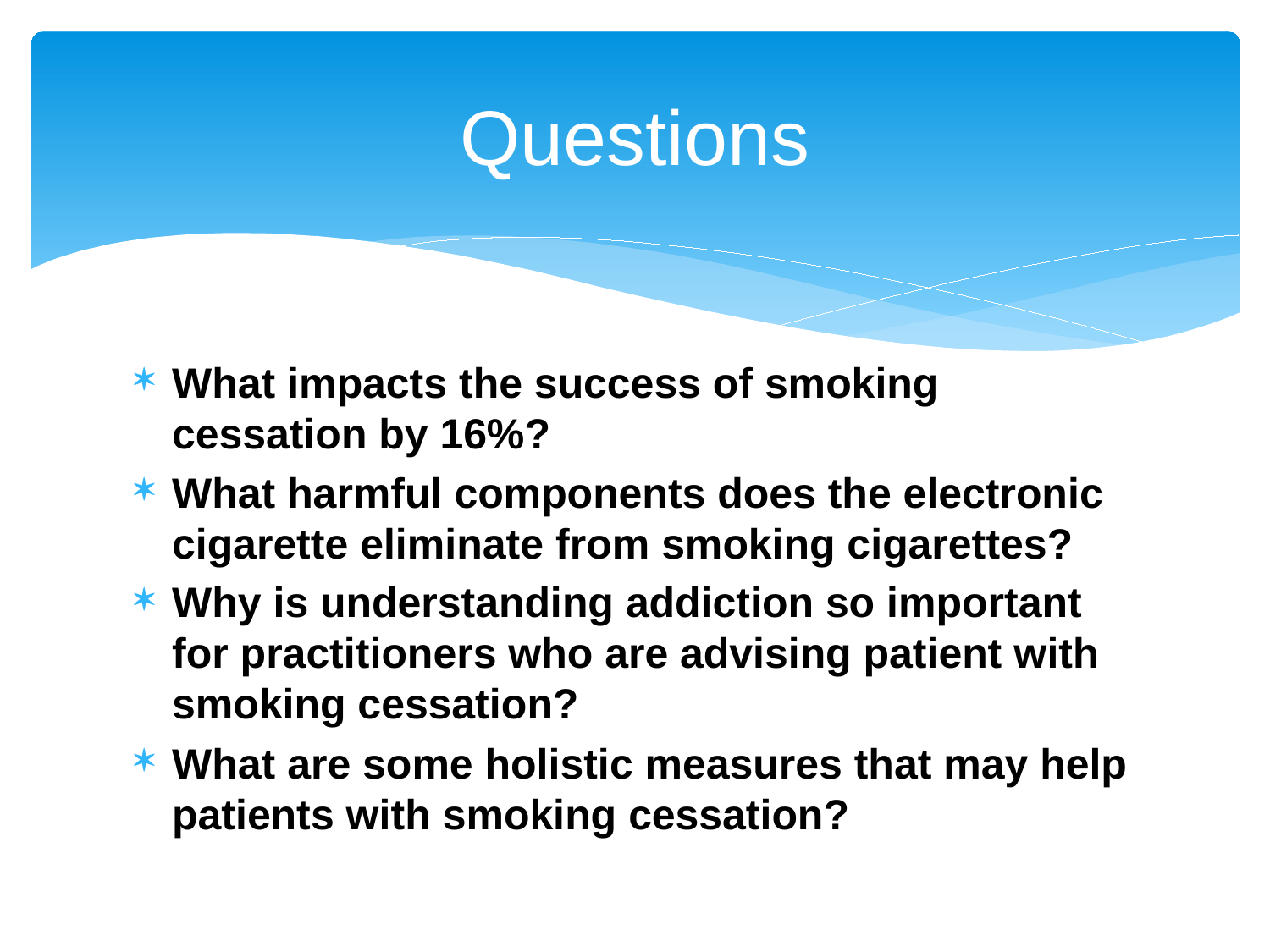

# Questions
What impacts the success of smoking cessation by 16%?
What harmful components does the electronic cigarette eliminate from smoking cigarettes?
Why is understanding addiction so important for practitioners who are advising patient with smoking cessation?
What are some holistic measures that may help patients with smoking cessation?